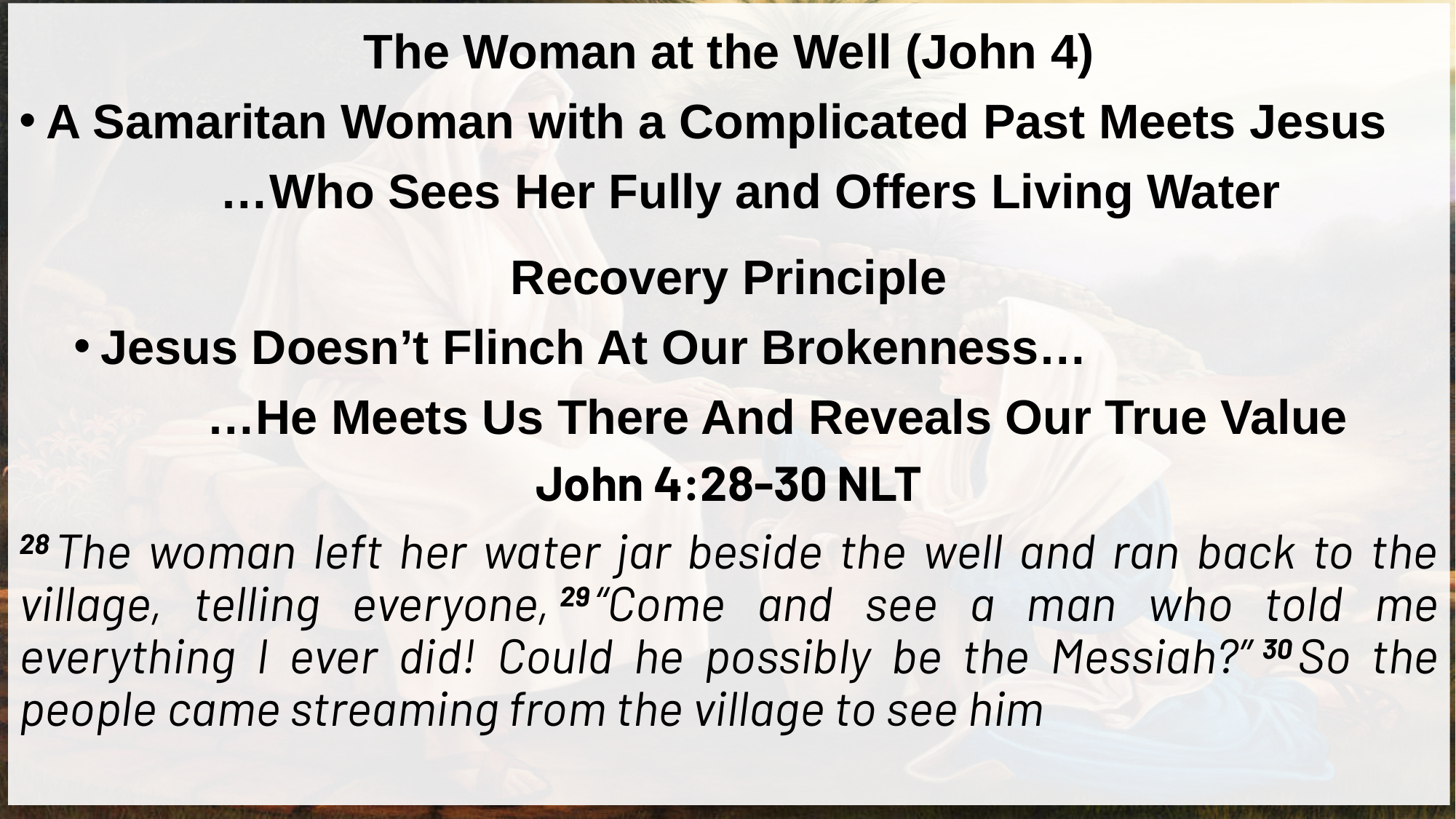

The Woman at the Well (John 4)
A Samaritan Woman with a Complicated Past Meets Jesus
               …Who Sees Her Fully and Offers Living Water
Recovery Principle
Jesus Doesn’t Flinch At Our Brokenness…
              …He Meets Us There And Reveals Our True Value
John 4:28-30 NLT
28 The woman left her water jar beside the well and ran back to the village, telling everyone, 29 “Come and see a man who told me everything I ever did! Could he possibly be the Messiah?” 30 So the people came streaming from the village to see him